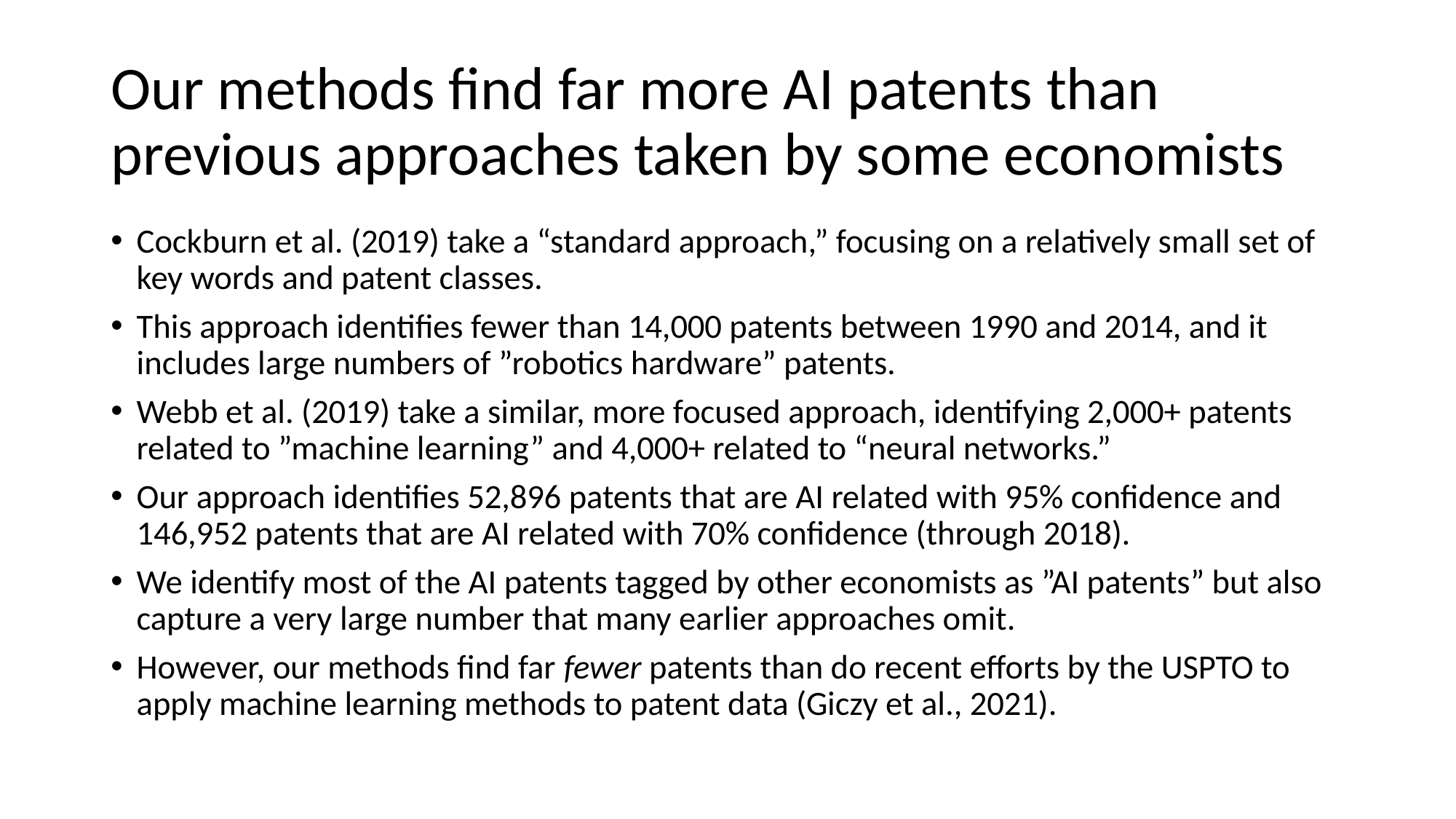

# Our methods find far more AI patents than previous approaches taken by some economists
Cockburn et al. (2019) take a “standard approach,” focusing on a relatively small set of key words and patent classes.
This approach identifies fewer than 14,000 patents between 1990 and 2014, and it includes large numbers of ”robotics hardware” patents.
Webb et al. (2019) take a similar, more focused approach, identifying 2,000+ patents related to ”machine learning” and 4,000+ related to “neural networks.”
Our approach identifies 52,896 patents that are AI related with 95% confidence and 146,952 patents that are AI related with 70% confidence (through 2018).
We identify most of the AI patents tagged by other economists as ”AI patents” but also capture a very large number that many earlier approaches omit.
However, our methods find far fewer patents than do recent efforts by the USPTO to apply machine learning methods to patent data (Giczy et al., 2021).